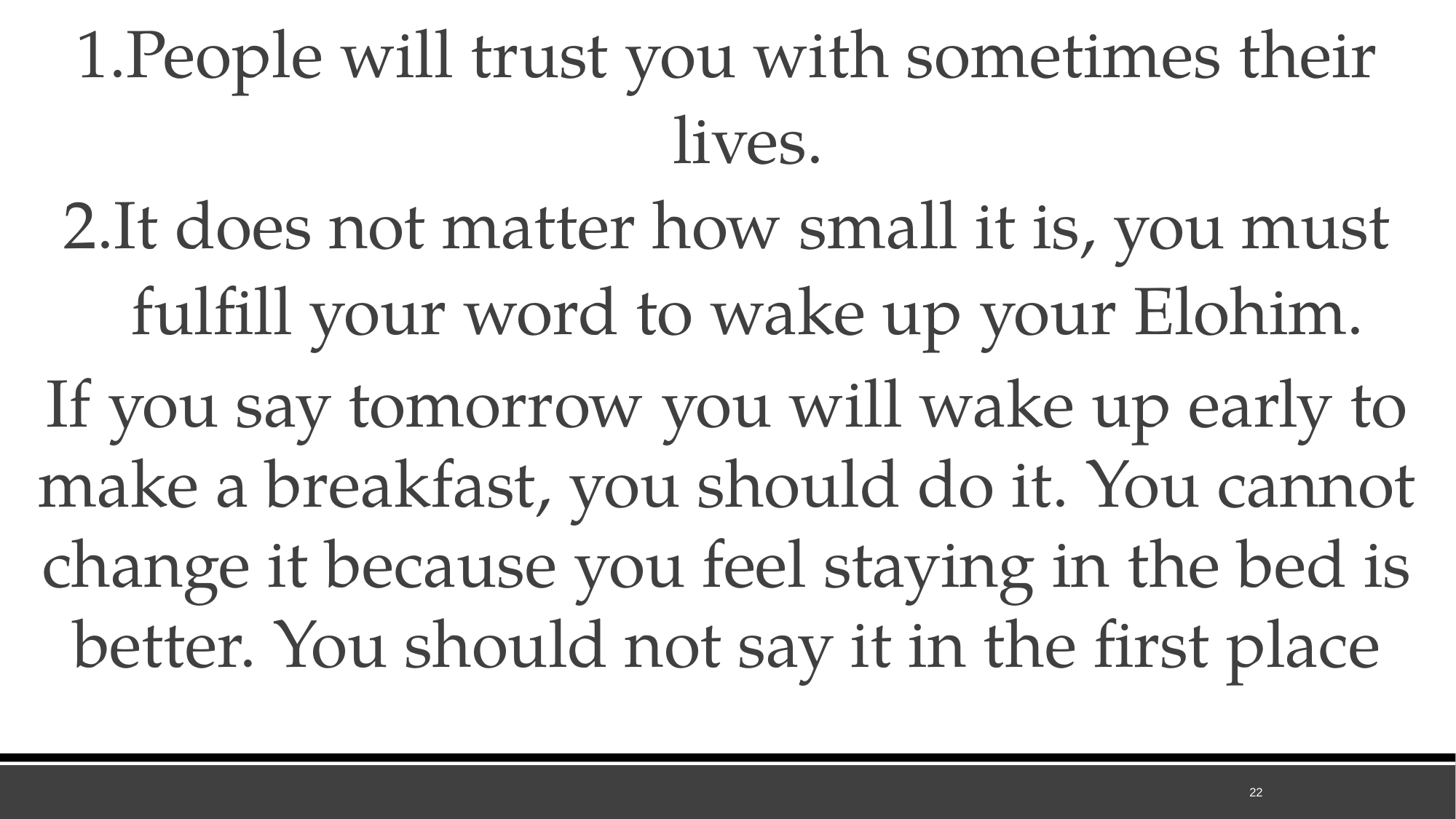

People will trust you with sometimes their lives.
It does not matter how small it is, you must fulfill your word to wake up your Elohim.
If you say tomorrow you will wake up early to make a breakfast, you should do it. You cannot change it because you feel staying in the bed is better. You should not say it in the first place
22